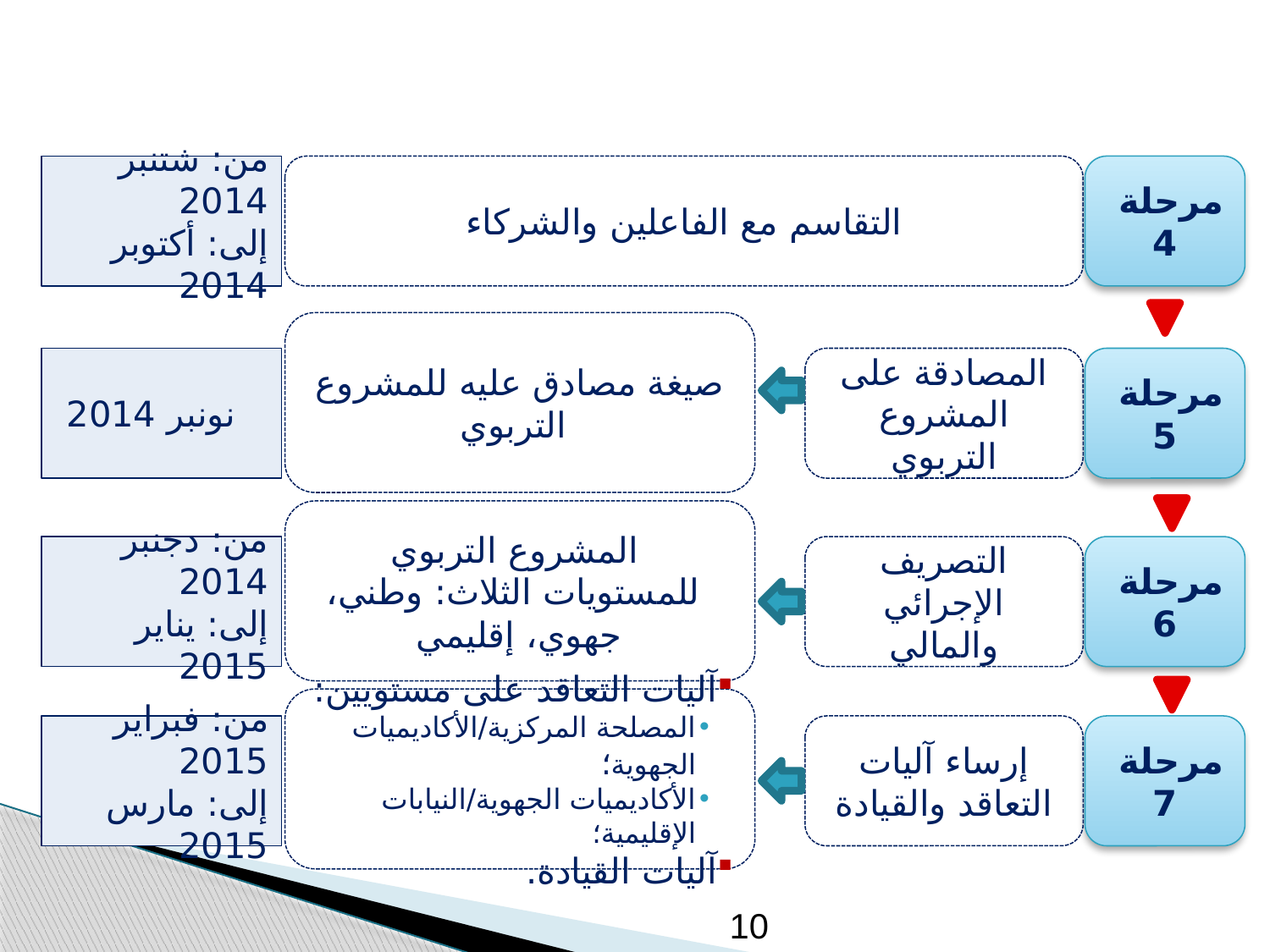

المنهجية العامة
من: شتنبر 2014
إلى: أكتوبر 2014
التقاسم مع الفاعلين والشركاء
مرحلة  4

صيغة مصادق عليه للمشروع التربوي
   نونبر 2014
المصادقة على المشروع التربوي
مرحلة  5

 المشروع التربوي للمستويات الثلاث: وطني، جهوي، إقليمي
من: دجنبر 2014
إلى: يناير 2015
التصريف الإجرائي والمالي
مرحلة  6

آليات التعاقد على مستويين:
المصلحة المركزية/الأكاديميات الجهوية؛
الأكاديميات الجهوية/النيابات الإقليمية؛
آليات القيادة.
من: فبراير 2015
إلى: مارس  2015
إرساء آليات التعاقد والقيادة
مرحلة  7

10